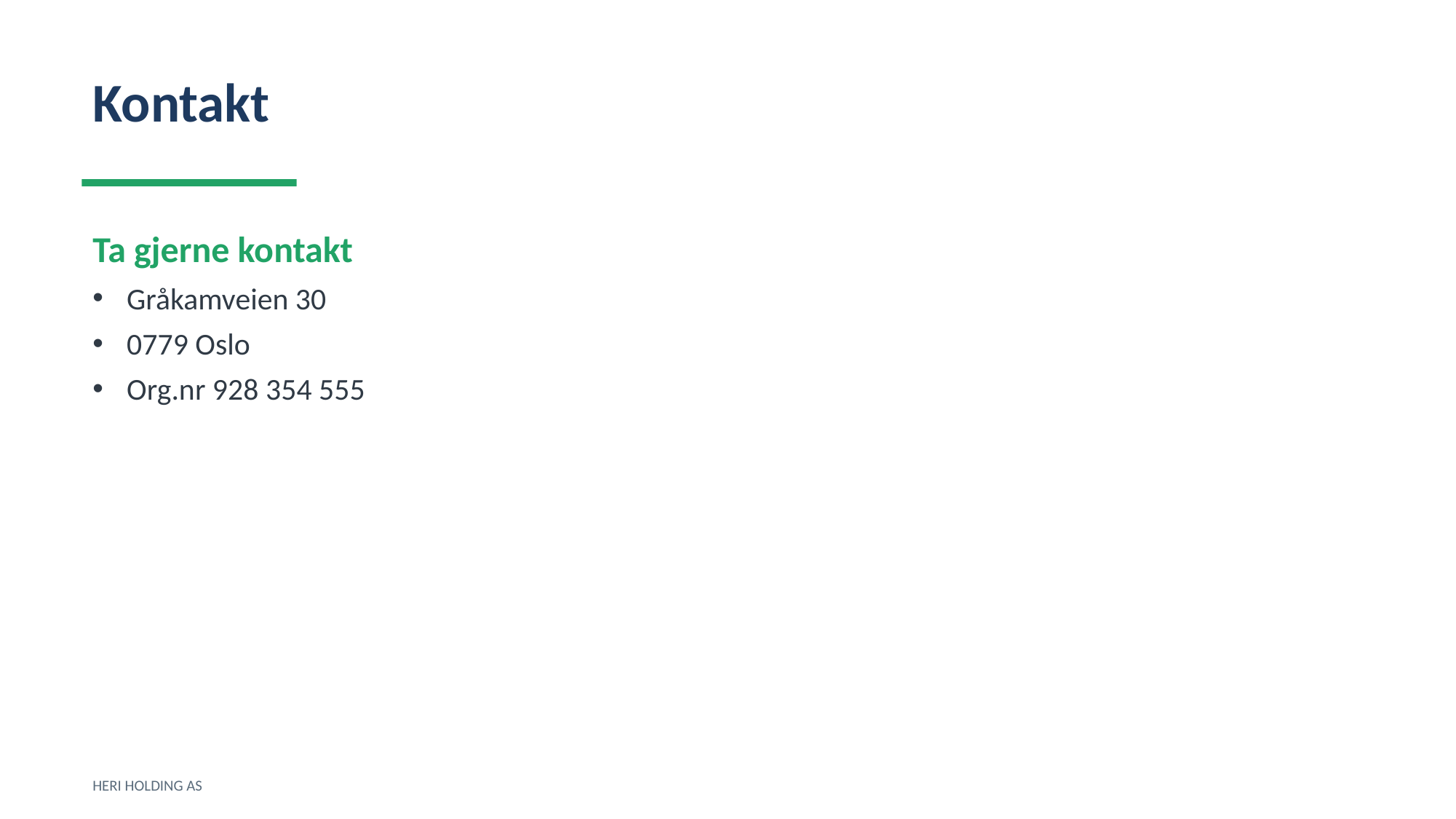

Kontakt

Ta gjerne kontakt
Gråkamveien 30
0779 Oslo
Org.nr 928 354 555
HERI HOLDING AS